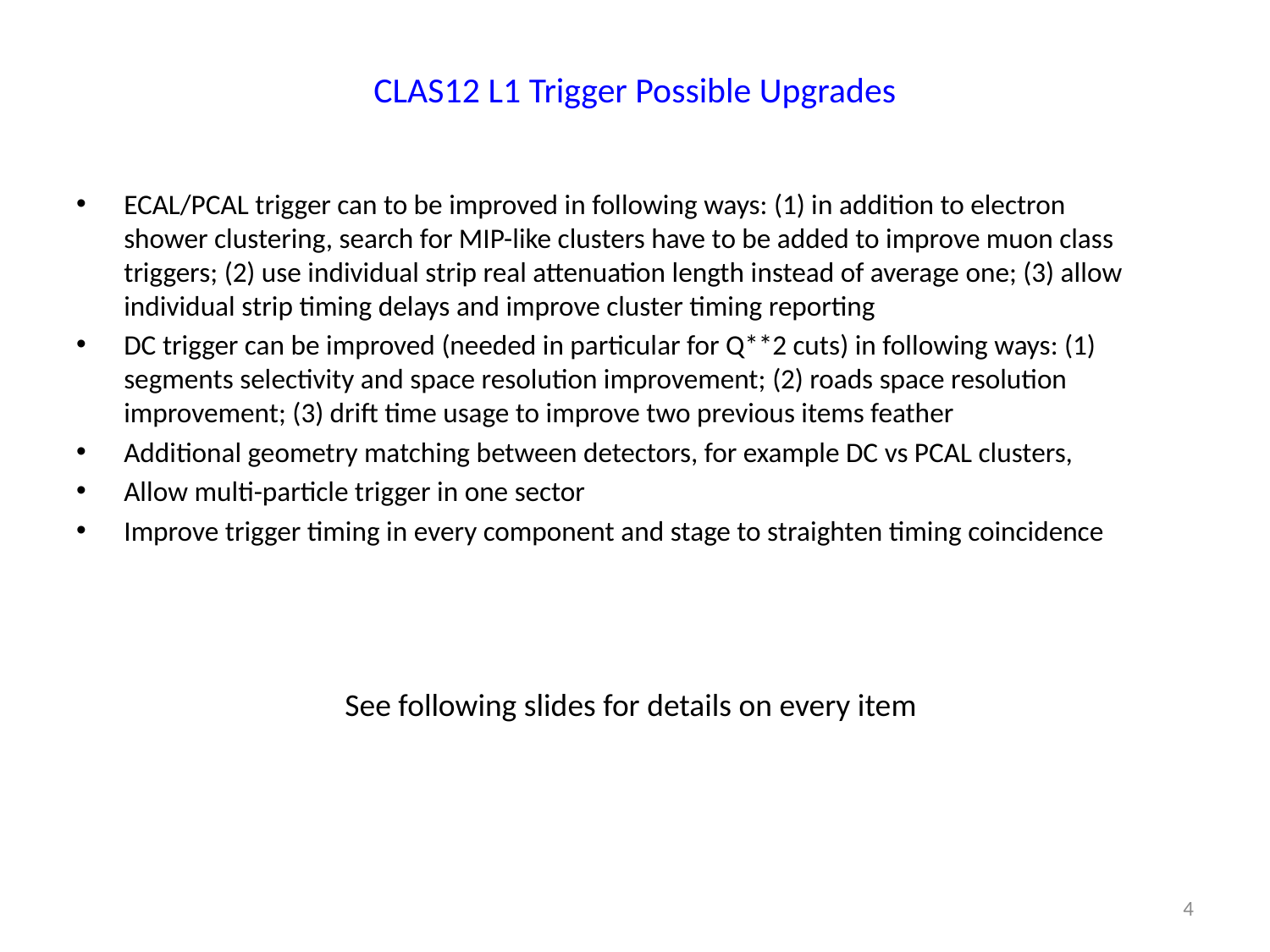

# CLAS12 L1 Trigger Possible Upgrades
ECAL/PCAL trigger can to be improved in following ways: (1) in addition to electron shower clustering, search for MIP-like clusters have to be added to improve muon class triggers; (2) use individual strip real attenuation length instead of average one; (3) allow individual strip timing delays and improve cluster timing reporting
DC trigger can be improved (needed in particular for Q**2 cuts) in following ways: (1) segments selectivity and space resolution improvement; (2) roads space resolution improvement; (3) drift time usage to improve two previous items feather
Additional geometry matching between detectors, for example DC vs PCAL clusters,
Allow multi-particle trigger in one sector
Improve trigger timing in every component and stage to straighten timing coincidence

See following slides for details on every item
4